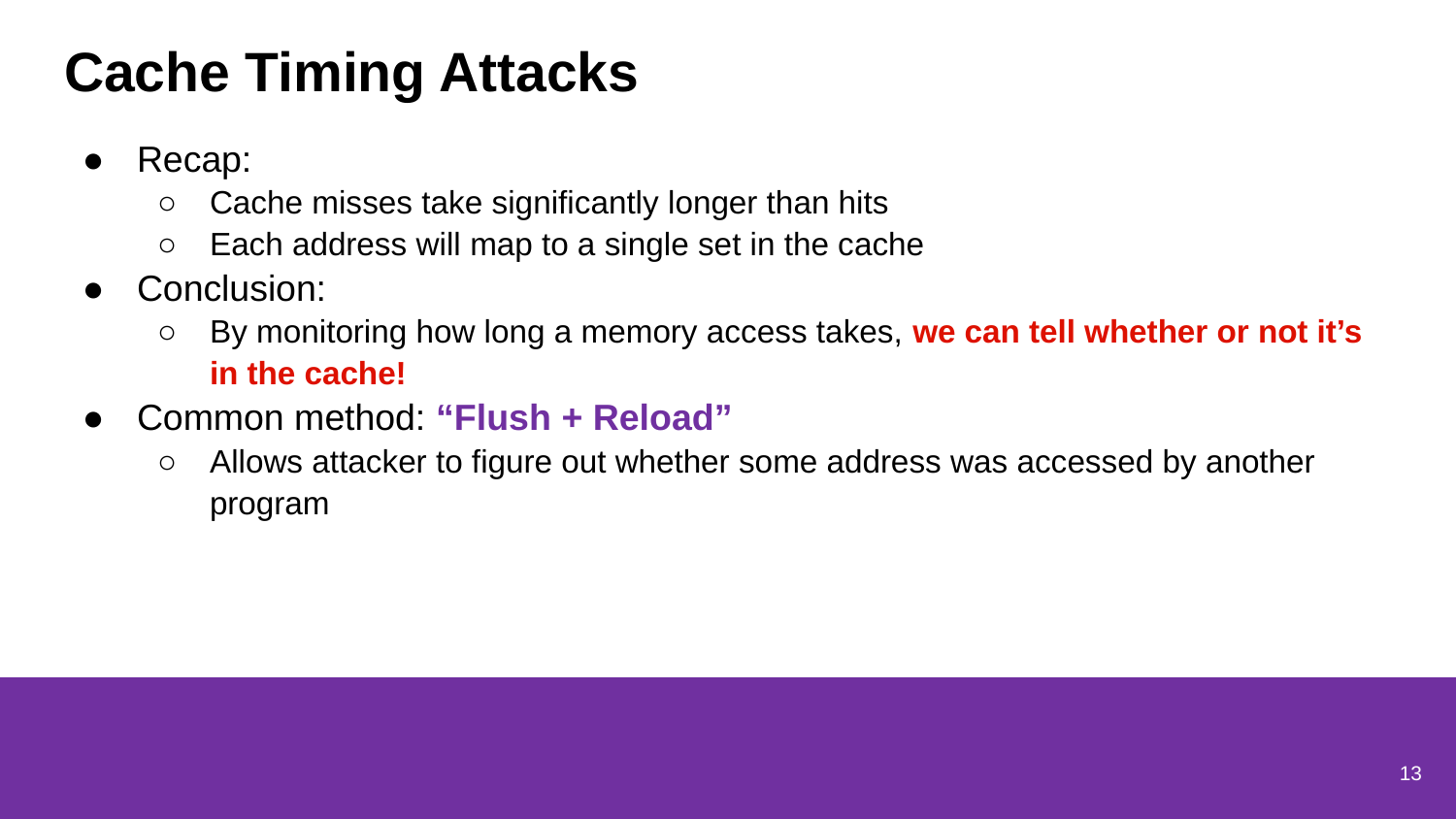

# Cache Timing Attacks
Recap:
Cache misses take significantly longer than hits
Each address will map to a single set in the cache
Conclusion:
By monitoring how long a memory access takes, we can tell whether or not it’s in the cache!
Common method: “Flush + Reload”
Allows attacker to figure out whether some address was accessed by another program
13